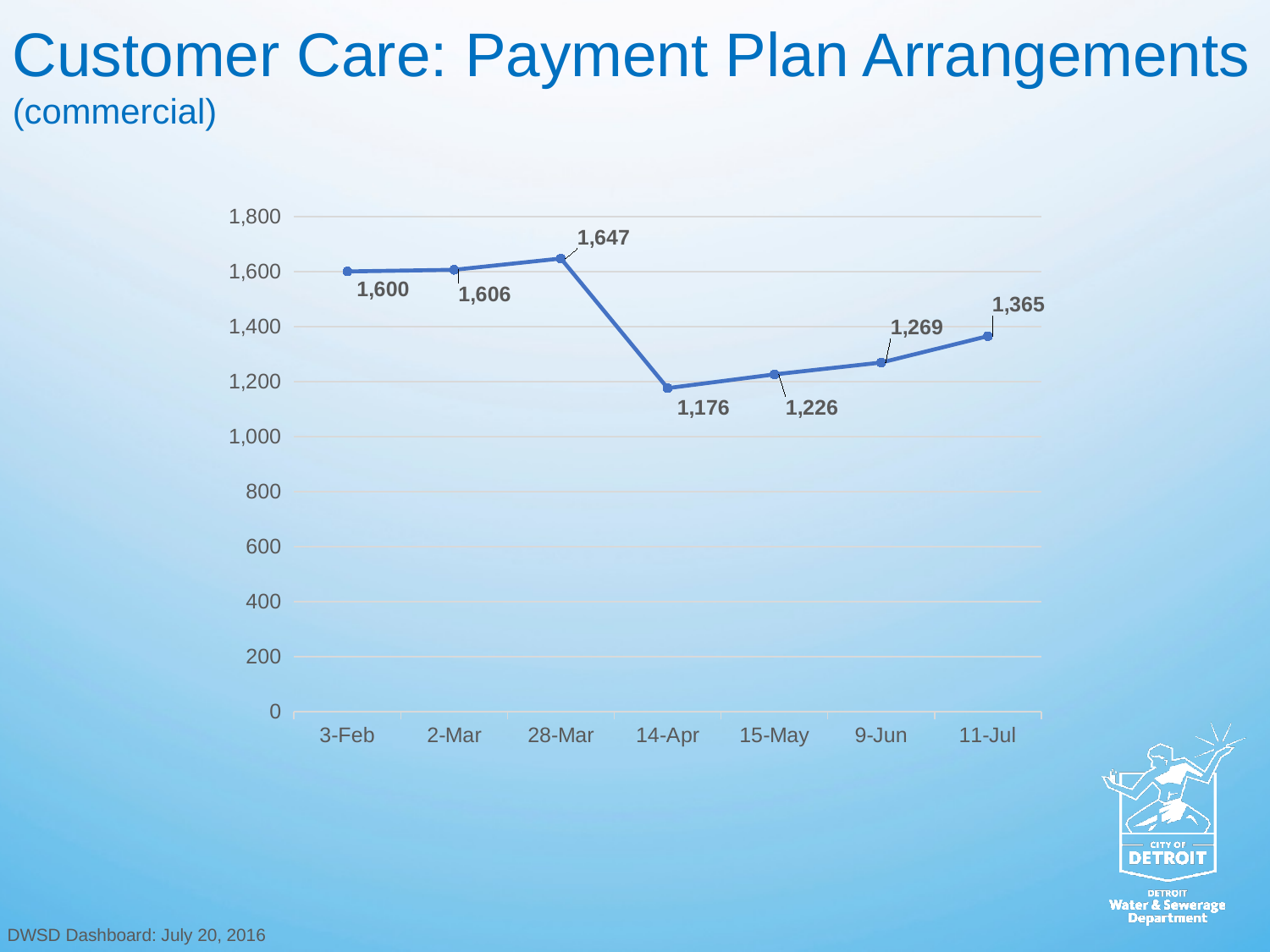

Customer Care: Payment Plan Arrangements (commercial)

### Chart

| Category | Column1 |
|---|---|
| 42403 | 1600.0 |
| 42431 | 1606.0 |
| 42457 | 1647.0 |
| 42474 | 1176.0 |
| 42505 | 1226.0 |
| 42530 | 1269.0 |
| 42562 | 1365.0 |
DWSD Dashboard: July 20, 2016